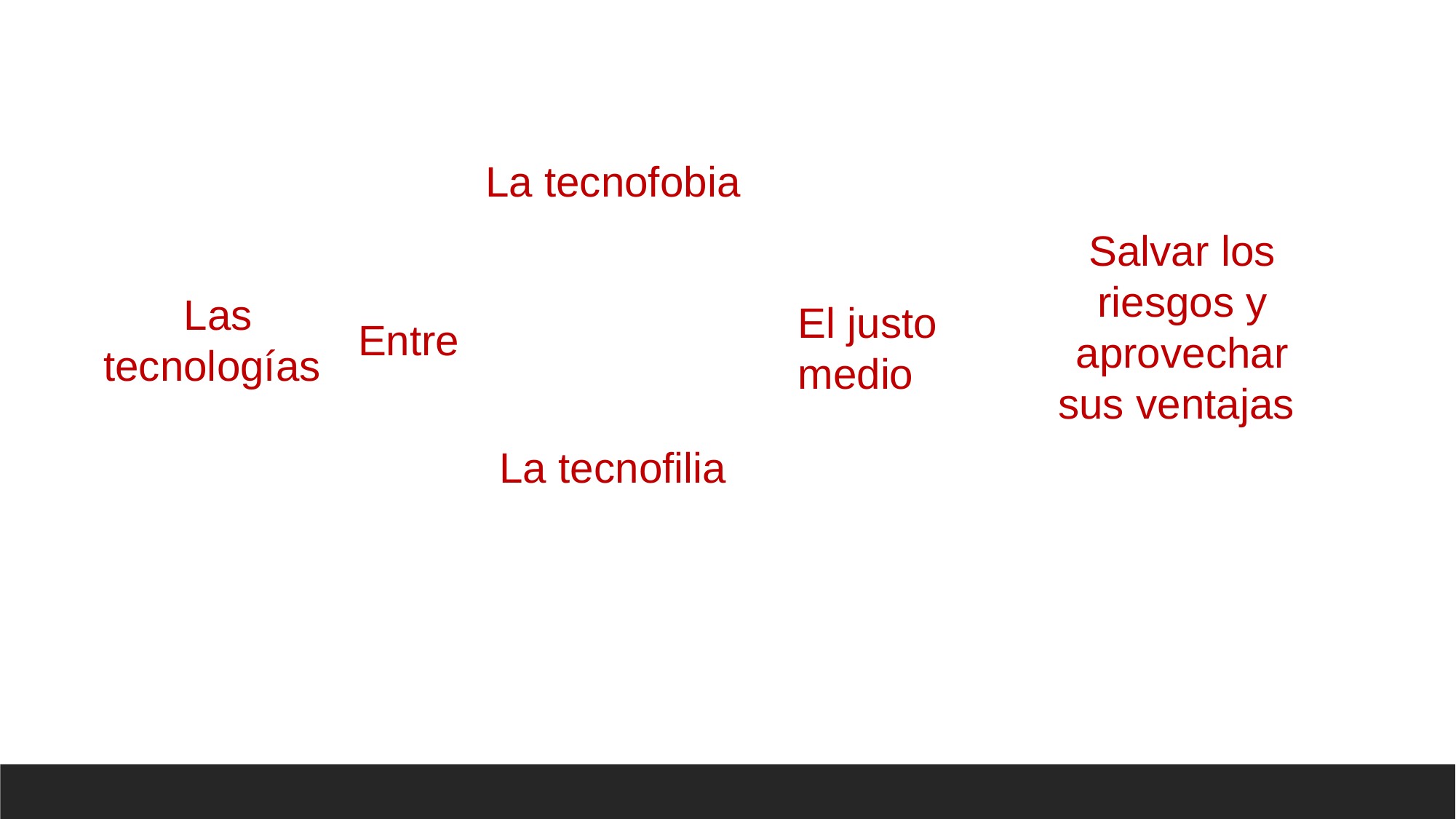

La tecnofobia
Salvar los riesgos y aprovechar sus ventajas
Las tecnologías
El justo medio
Entre
La tecnofilia